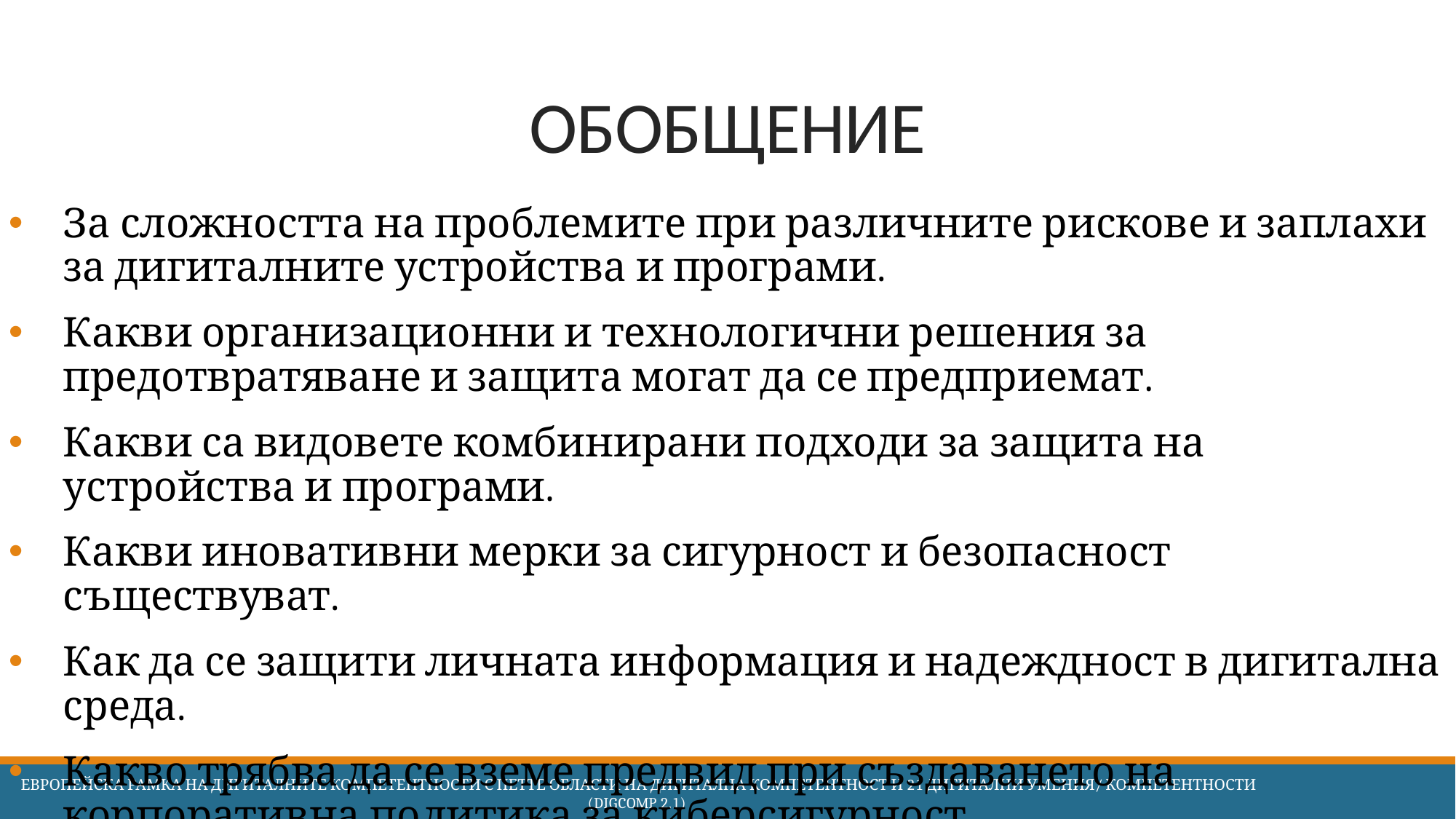

# ОБОБЩЕНИЕ
За сложността на проблемите при различните рискове и заплахи за дигиталните устройства и програми.
Какви организационни и технологични решения за предотвратяване и защита могат да се предприемат.
Какви са видовете комбинирани подходи за защита на устройства и програми.
Какви иновативни мерки за сигурност и безопасност съществуват.
Как да се защити личната информация и надеждност в дигитална среда.
Какво трябва да се вземе предвид при създаването на корпоративна политика за киберсигурност.

 Европейска Рамка на дигиталните компетентности с петте области на дигитална компетентност и 21 дигитални умения/ компетентности (DigComp 2.1)